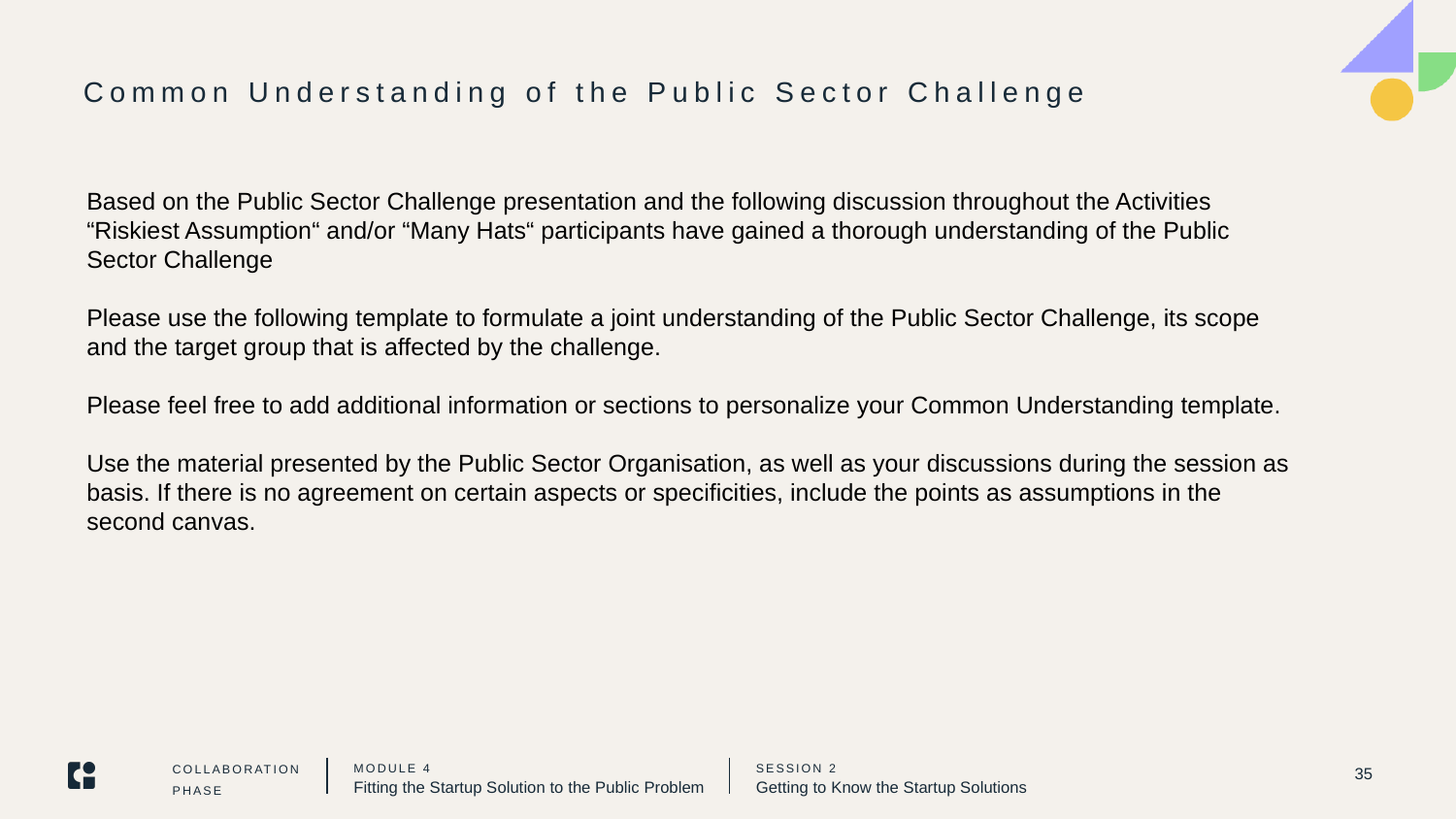

# Common Understanding of the Public Sector Challenge
Based on the Public Sector Challenge presentation and the following discussion throughout the Activities “Riskiest Assumption“ and/or “Many Hats“ participants have gained a thorough understanding of the Public Sector Challenge

Please use the following template to formulate a joint understanding of the Public Sector Challenge, its scope and the target group that is affected by the challenge.

Please feel free to add additional information or sections to personalize your Common Understanding template.

Use the material presented by the Public Sector Organisation, as well as your discussions during the session as basis. If there is no agreement on certain aspects or specificities, include the points as assumptions in the second canvas.
35